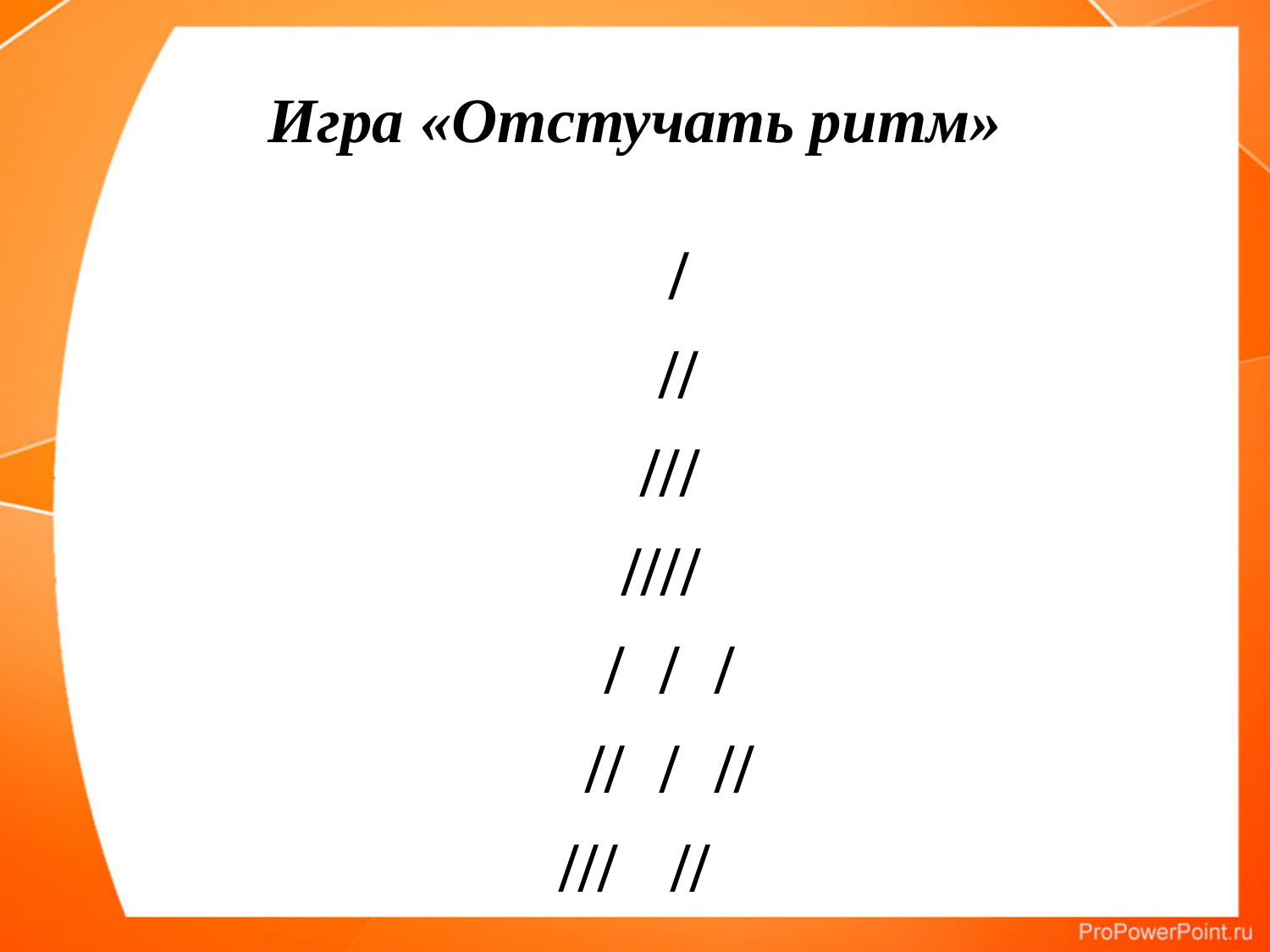

# Игра «Отстучать ритм»
     /
     //
    ///
   ////
    /  /  /
    //  /  //
///   //